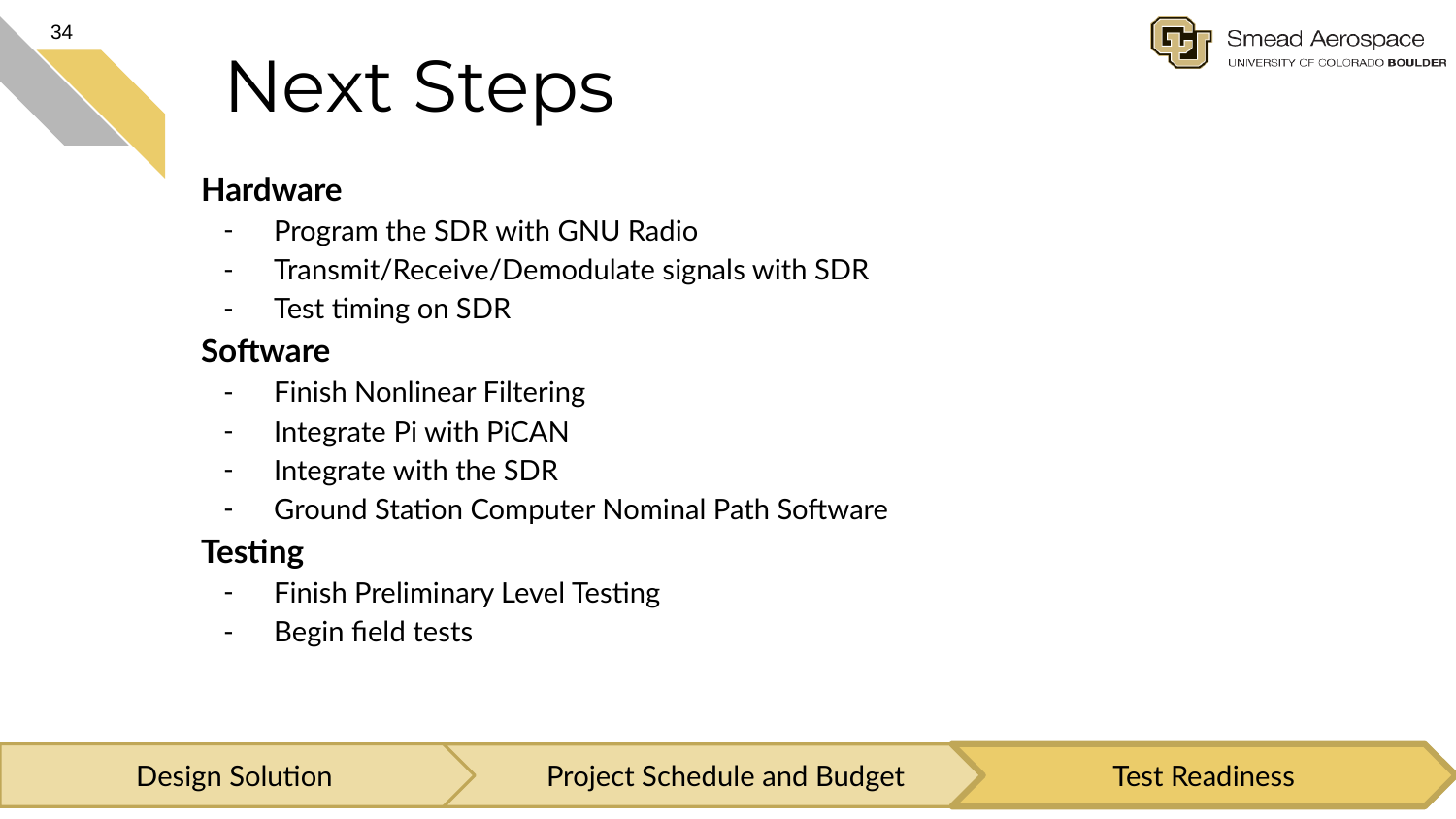

34
# Next Steps
Hardware
Program the SDR with GNU Radio
Transmit/Receive/Demodulate signals with SDR
Test timing on SDR
Software
Finish Nonlinear Filtering
Integrate Pi with PiCAN
Integrate with the SDR
Ground Station Computer Nominal Path Software
Testing
Finish Preliminary Level Testing
Begin field tests
Design Solution
Test Readiness
Project Schedule and Budget